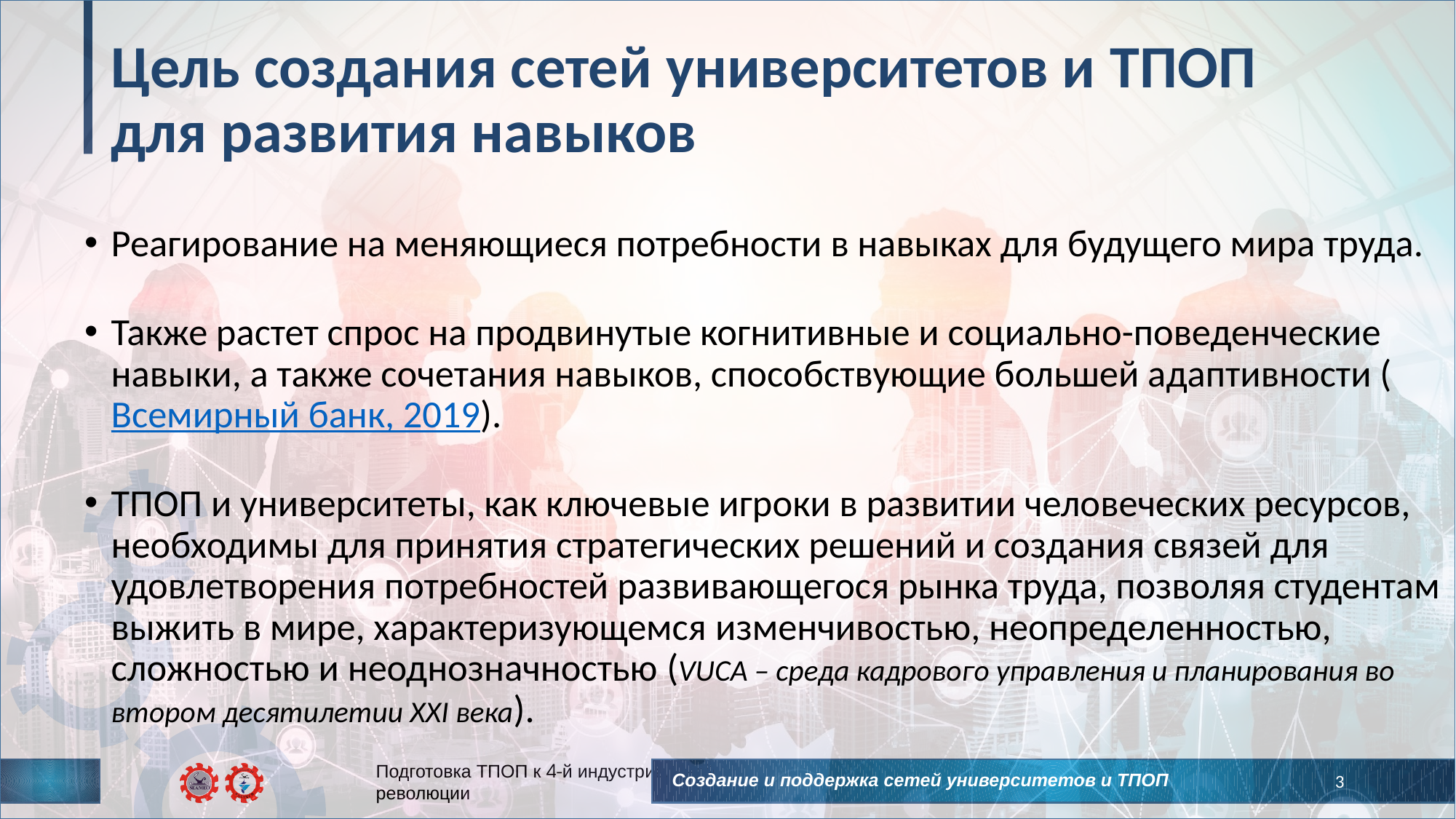

# Цель создания сетей университетов и ТПОП для развития навыков
Реагирование на меняющиеся потребности в навыках для будущего мира труда.

Также растет спрос на продвинутые когнитивные и социально-поведенческие навыки, а также сочетания навыков, способствующие большей адаптивности (Всемирный банк, 2019).

ТПОП и университеты, как ключевые игроки в развитии человеческих ресурсов, необходимы для принятия стратегических решений и создания связей для удовлетворения потребностей развивающегося рынка труда, позволяя студентам выжить в мире, характеризующемся изменчивостью, неопределенностью, сложностью и неоднозначностью (VUCA – среда кадрового управления и планирования во втором десятилетии XXI века).
3
Создание и поддержка сетей университетов и ТПОП